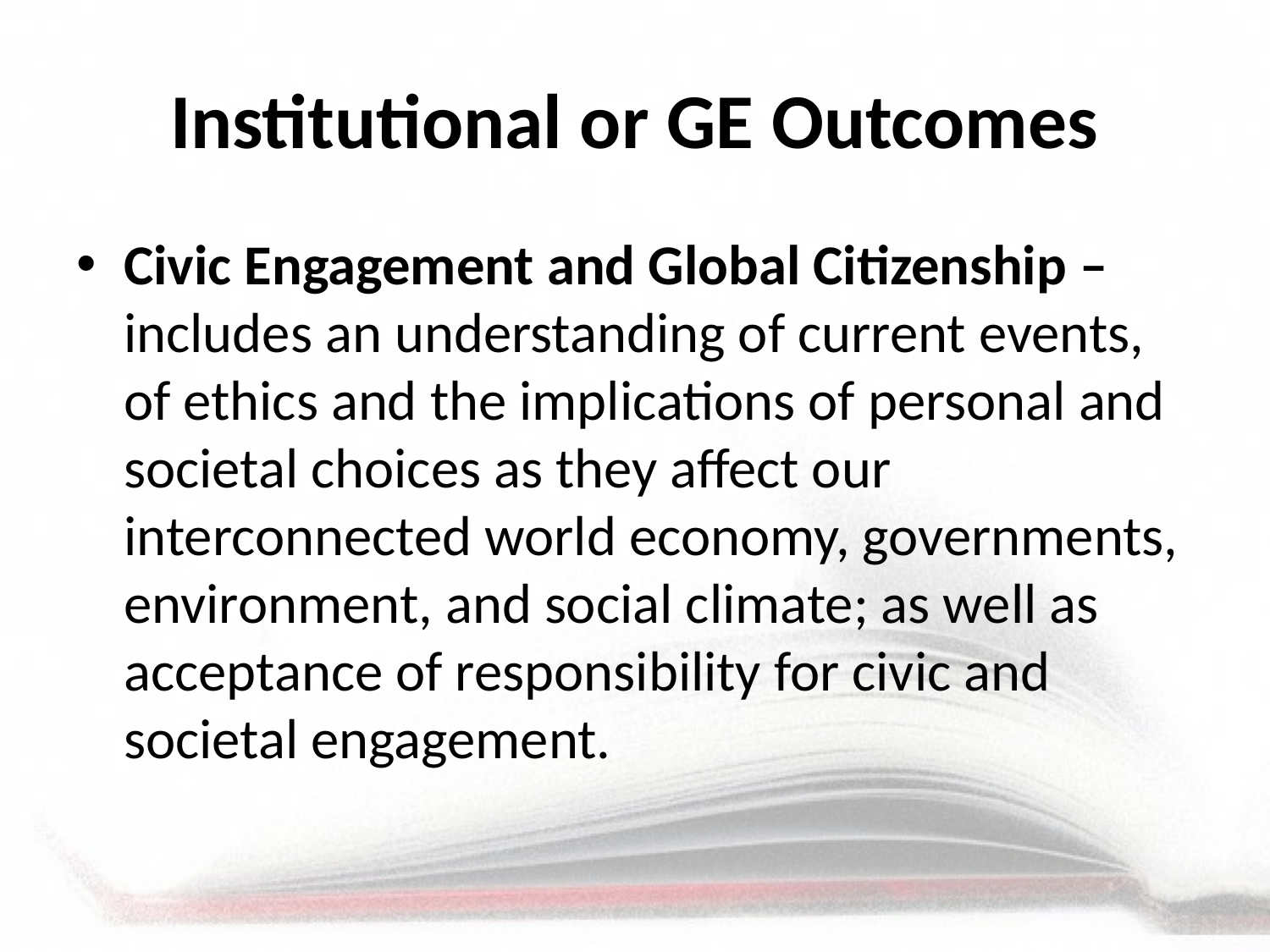

# Institutional or GE Outcomes
Civic Engagement and Global Citizenship – includes an understanding of current events, of ethics and the implications of personal and societal choices as they affect our interconnected world economy, governments, environment, and social climate; as well as acceptance of responsibility for civic and societal engagement.